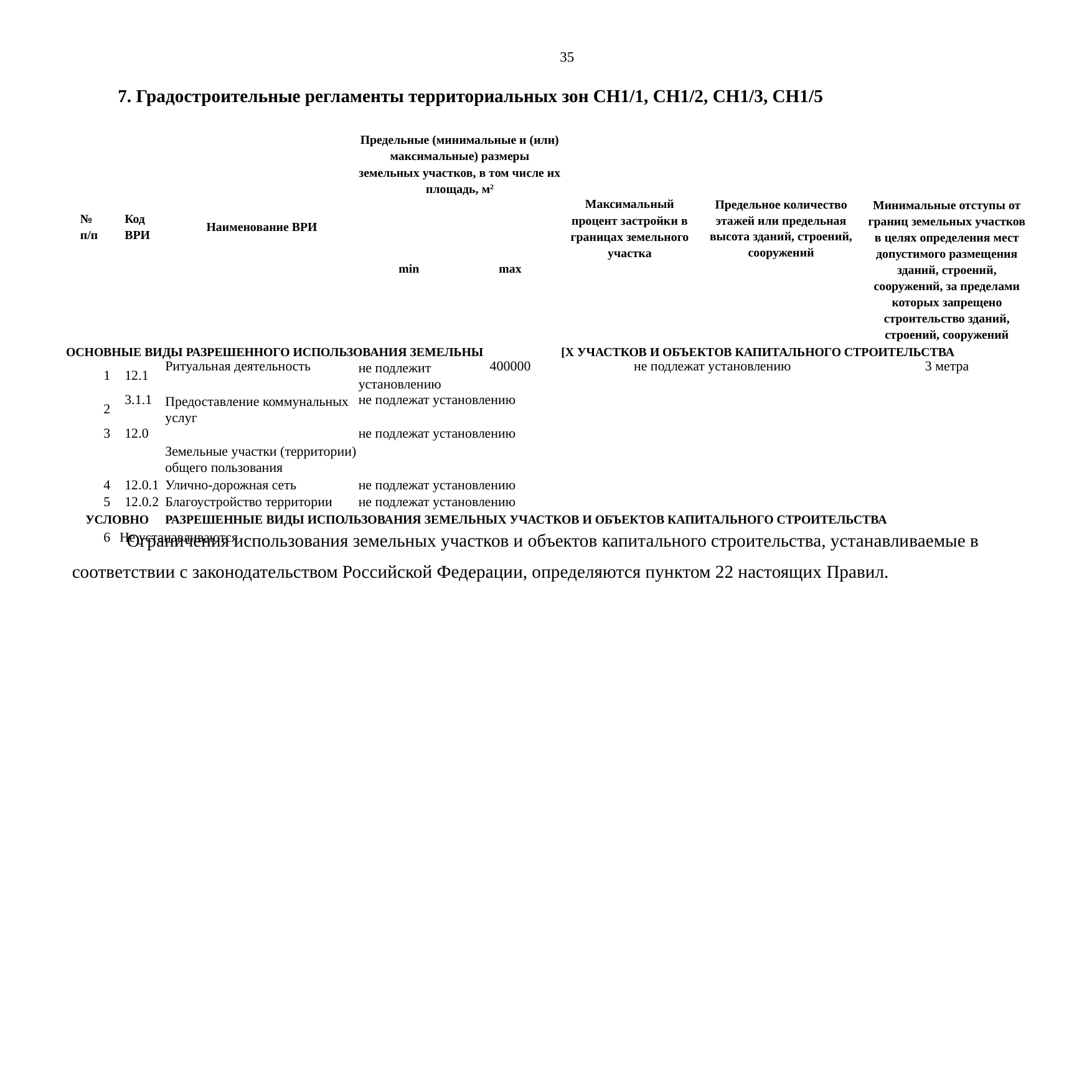

35
7. Градостроительные регламенты территориальных зон СН1/1, СН1/2, СН1/3, СН1/5
| № п/п | Код ВРИ | Наименование ВРИ | Предельные (минимальные и (или) максимальные) размеры земельных участков, в том числе их площадь, м2 |  | Максимальный процент застройки в границах земельного участка | Предельное количество этажей или предельная высота зданий, строений, сооружений | Минимальные отступы от границ земельных участков в целях определения мест допустимого размещения зданий, строений, сооружений, за пределами которых запрещено строительство зданий, строений, сооружений |
| --- | --- | --- | --- | --- | --- | --- | --- |
|  |  |  | min | max |  |  |  |
| ОСНОВНЫЕ ВИДЫ РАЗРЕШЕННОГО ИСПОЛЬЗОВАНИЯ ЗЕМЕЛЬНЫ |  |  |  |  | [Х УЧАСТКОВ И ОБЪЕКТОВ КАПИТАЛЬНОГО СТРОИТЕЛЬСТВА |  |  |
| 1 | 12.1 | Ритуальная деятельность | не подлежит установлению | 400000 | не подлежат установлению |  | 3 метра |
| 2 | 3.1.1 | Предоставление коммунальных услуг | не подлежат установлению |  |  |  |  |
| 3 | 12.0 | Земельные участки (территории) общего пользования | не подлежат установлению |  |  |  |  |
| 4 | 12.0.1 | Улично-дорожная сеть | не подлежат установлению |  |  |  |  |
| 5 | 12.0.2 | Благоустройство территории | не подлежат установлению |  |  |  |  |
| УСЛОВНО |  | РАЗРЕШЕННЫЕ ВИДЫ ИСПОЛЬЗОВАНИЯ ЗЕМЕЛЬНЫХ УЧАСТКОВ И ОБЪЕКТОВ КАПИТАЛЬНОГО СТРОИТЕЛЬСТВА |  |  |  |  |  |
| 6 | Не устанавливаются |  |  |  |  |  |  |
Ограничения использования земельных участков и объектов капитального строительства, устанавливаемые в соответствии с законодательством Российской Федерации, определяются пунктом 22 настоящих Правил.